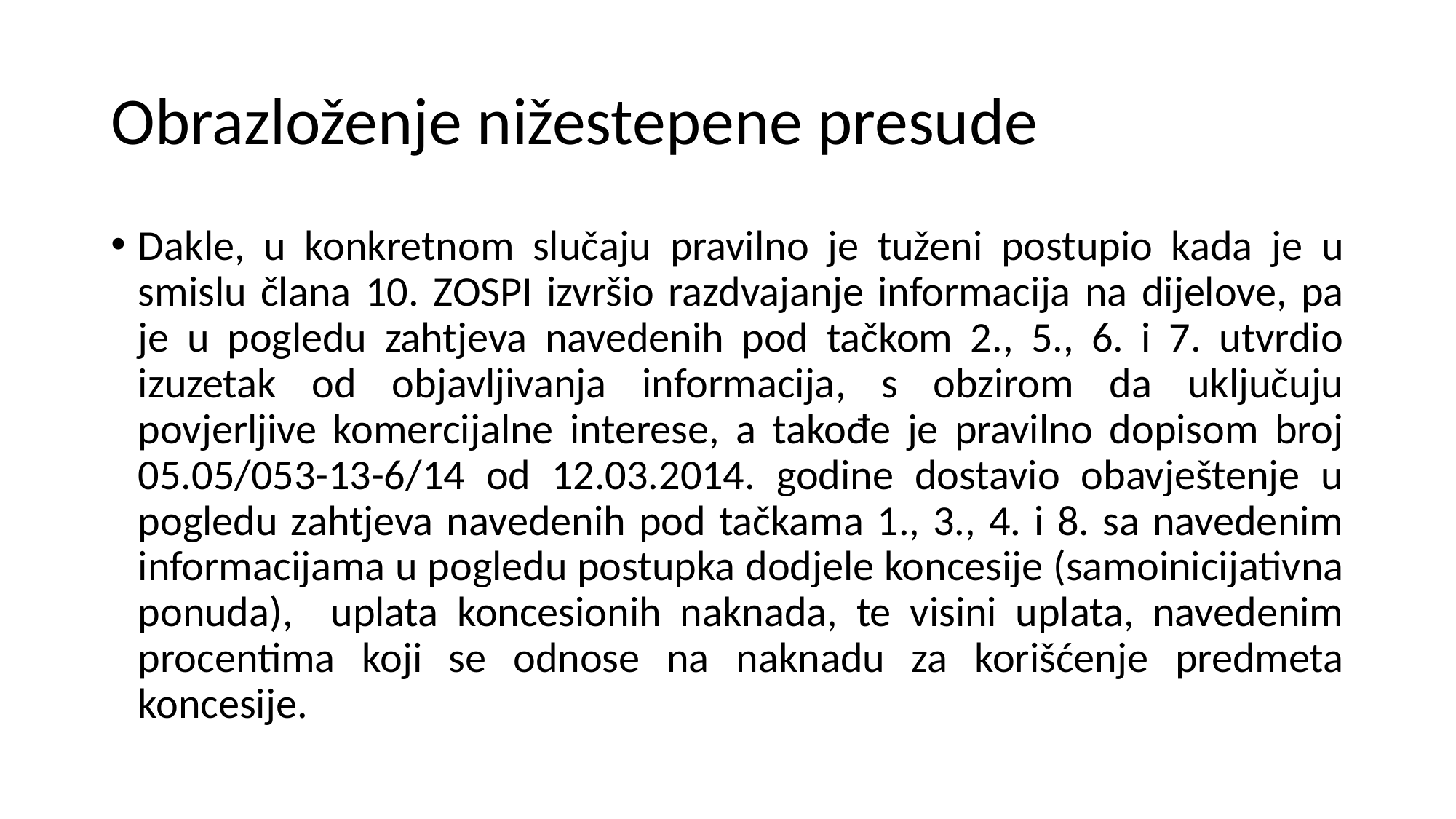

# Obrazloženje nižestepene presude
Dakle, u konkretnom slučaju pravilno je tuženi postupio kada je u smislu člana 10. ZOSPI izvršio razdvajanje informacija na dijelove, pa je u pogledu zahtjeva navedenih pod tačkom 2., 5., 6. i 7. utvrdio izuzetak od objavljivanja informacija, s obzirom da uključuju povjerljive komercijalne interese, a takođe je pravilno dopisom broj 05.05/053-13-6/14 od 12.03.2014. godine dostavio obavještenje u pogledu zahtjeva navedenih pod tačkama 1., 3., 4. i 8. sa navedenim informacijama u pogledu postupka dodjele koncesije (samoinicijativna ponuda),  uplata koncesionih naknada, te visini uplata, navedenim procentima koji se odnose na naknadu za korišćenje predmeta koncesije.